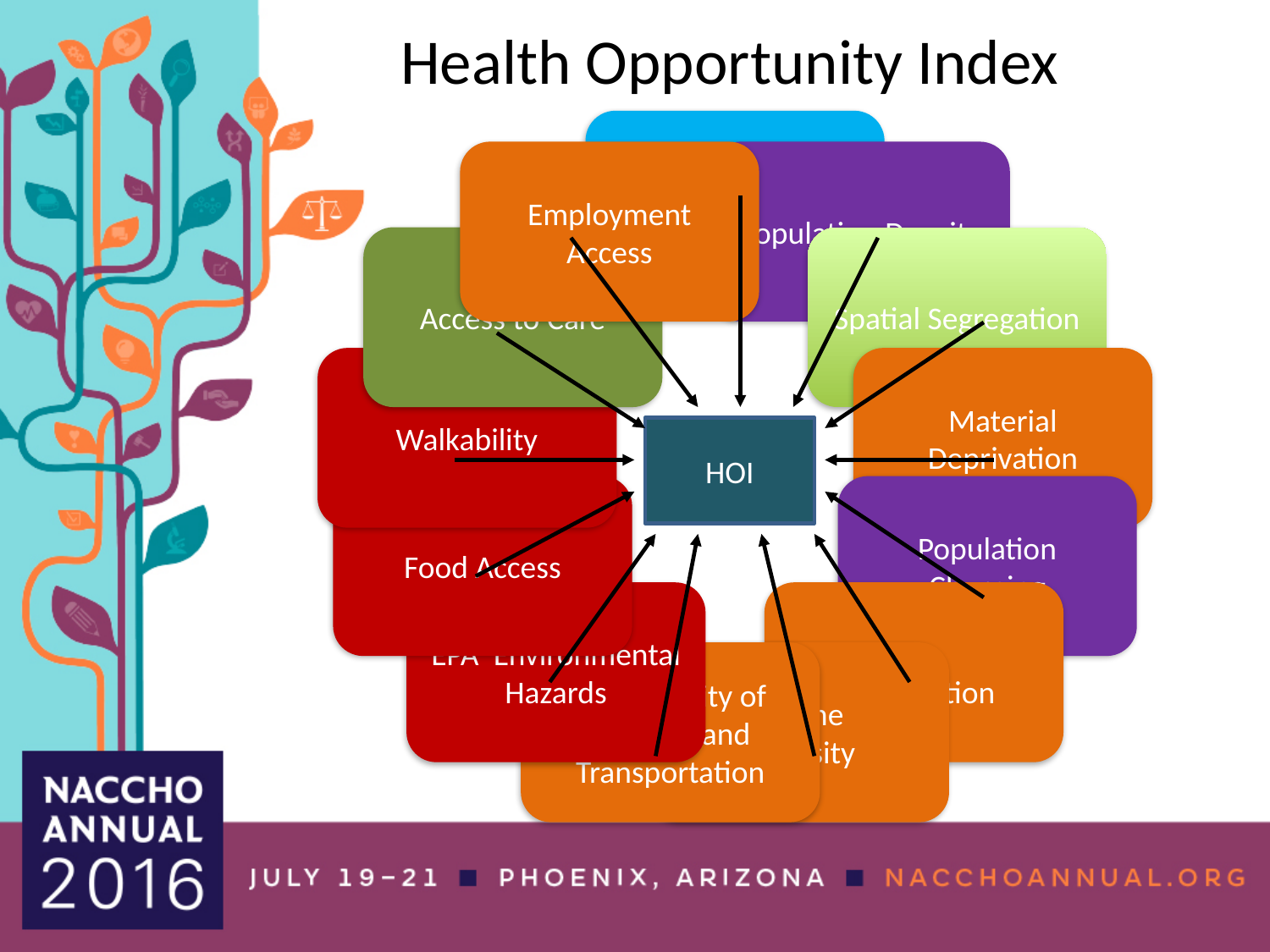

# Health Opportunity Index
Population Density
Spatial Segregation
Population Churning
Job
Participation
Income
Diversity
Food Access
Material Deprivation
Walkability
Access to Care
HOI